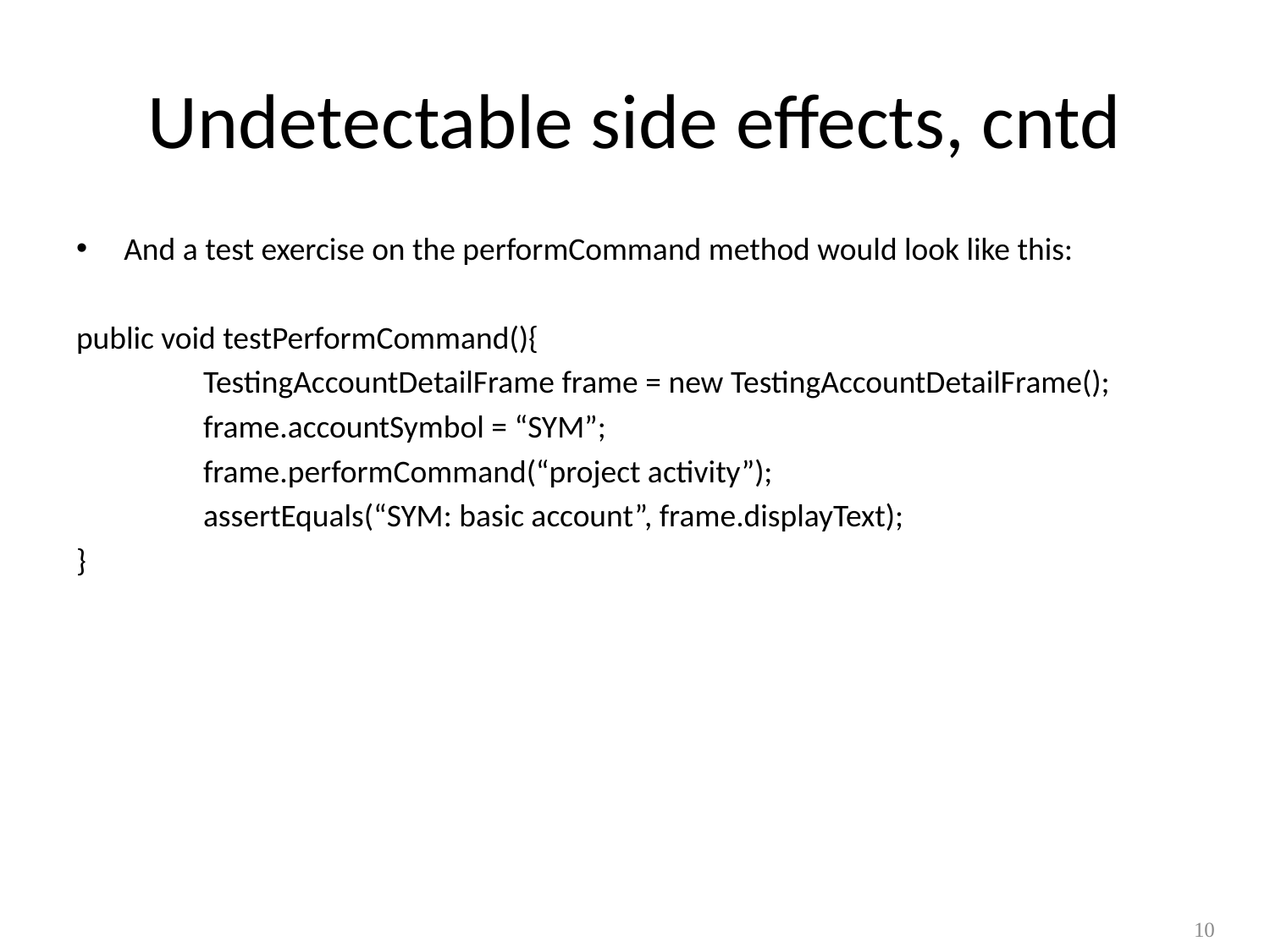

# Undetectable side effects, cntd
And a test exercise on the performCommand method would look like this:

public void testPerformCommand(){
	TestingAccountDetailFrame frame = new TestingAccountDetailFrame();
	frame.accountSymbol = “SYM”;
	frame.performCommand(“project activity”);
	assertEquals(“SYM: basic account”, frame.displayText);
}